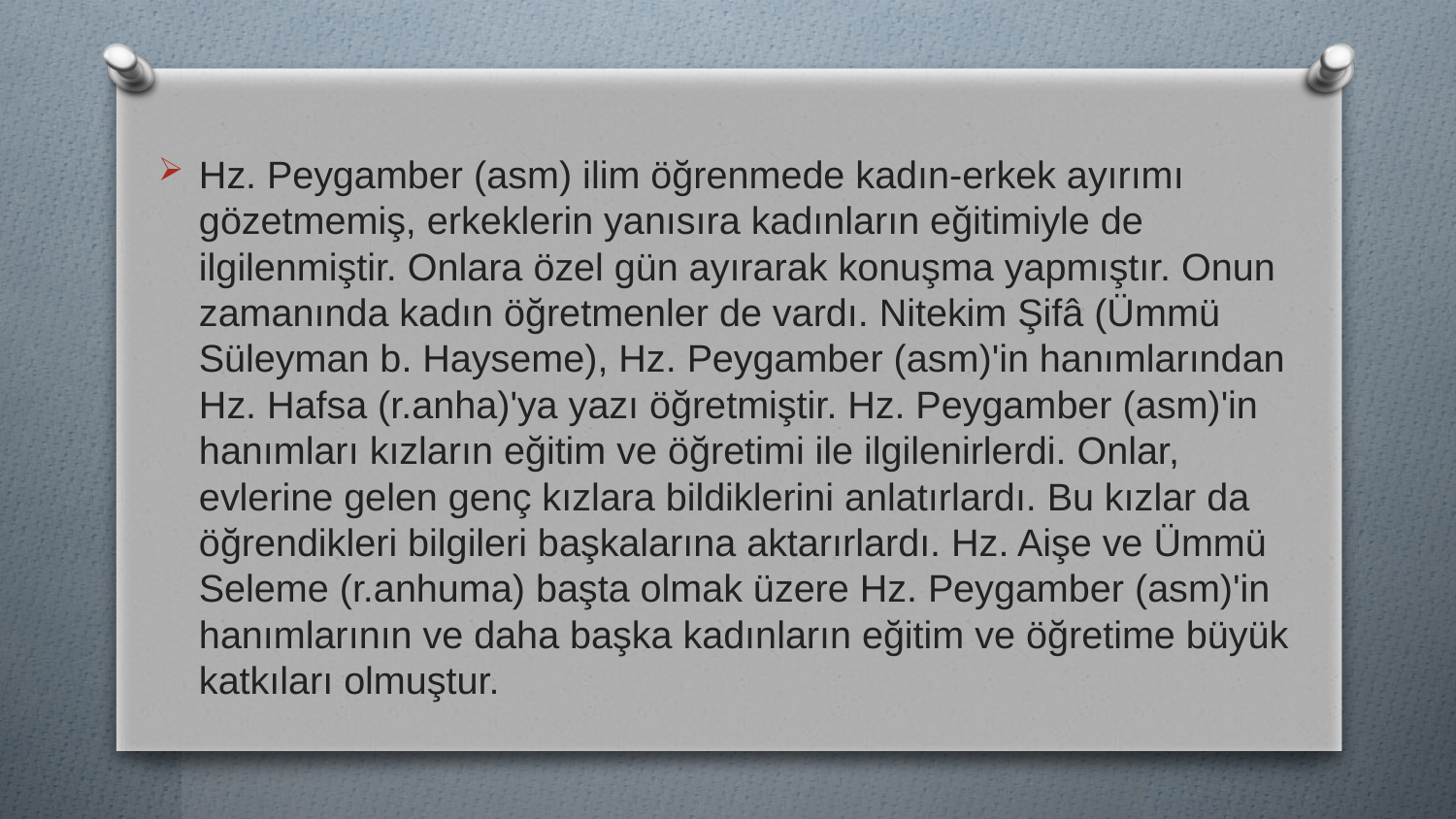

Hz. Peygamber (asm) ilim öğrenmede kadın-erkek ayırımı gözetmemiş, erkeklerin yanısıra kadınların eğitimiyle de ilgilenmiştir. Onlara özel gün ayırarak konuşma yapmıştır. Onun zamanında kadın öğretmenler de vardı. Nitekim Şifâ (Ümmü Süleyman b. Hayseme), Hz. Peygamber (asm)'in hanımlarından Hz. Hafsa (r.anha)'ya yazı öğretmiştir. Hz. Peygamber (asm)'in hanımları kızların eğitim ve öğretimi ile ilgilenirlerdi. Onlar, evlerine gelen genç kızlara bildiklerini anlatırlardı. Bu kızlar da öğrendikleri bilgileri başkalarına aktarırlardı. Hz. Aişe ve Ümmü Seleme (r.anhuma) başta olmak üzere Hz. Peygamber (asm)'in hanımlarının ve daha başka kadınların eğitim ve öğretime büyük katkıları olmuştur.